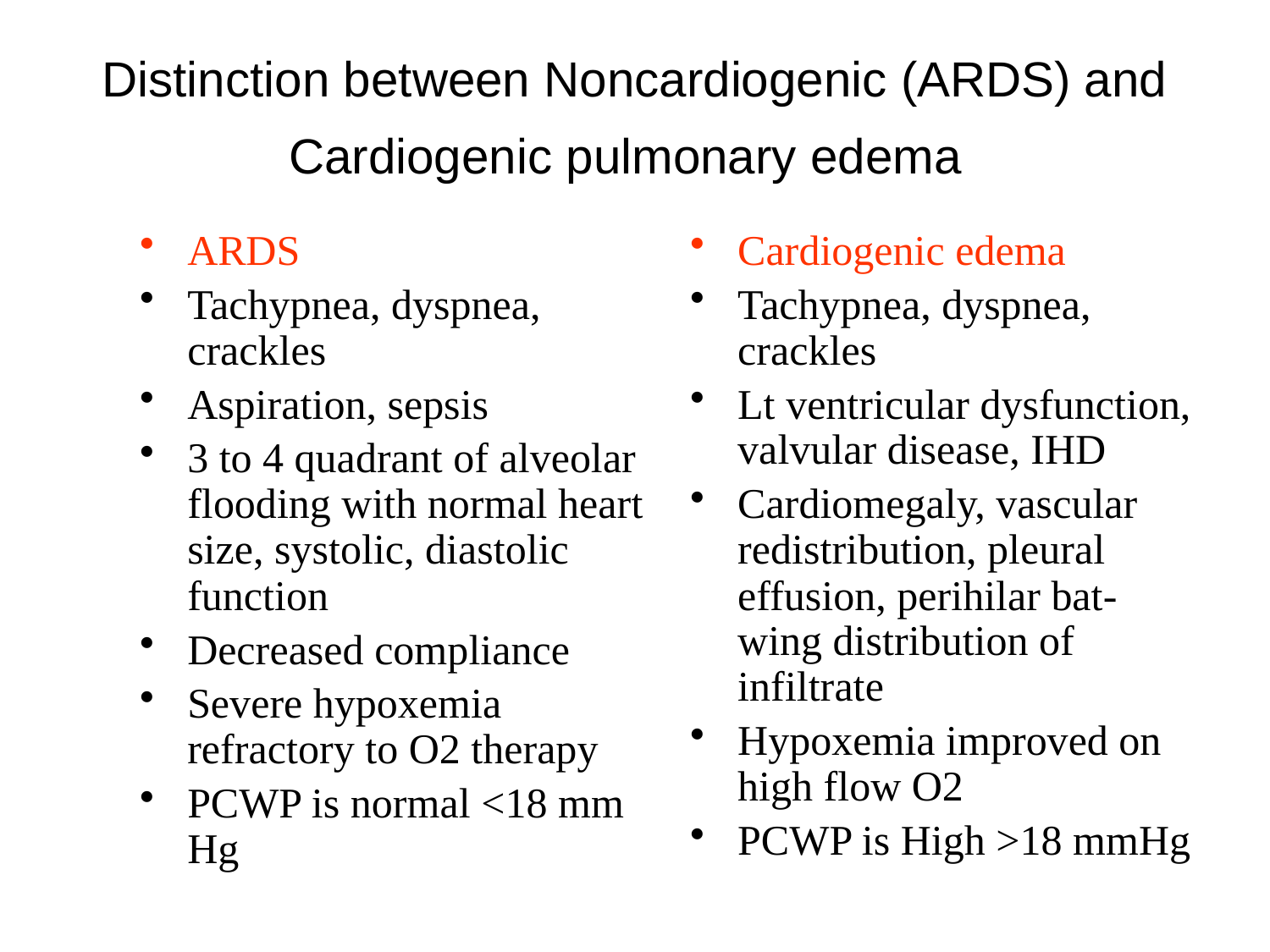

# Distinction between Noncardiogenic (ARDS) and Cardiogenic pulmonary edema
ARDS
Tachypnea, dyspnea, crackles
Aspiration, sepsis
3 to 4 quadrant of alveolar flooding with normal heart size, systolic, diastolic function
Decreased compliance
Severe hypoxemia refractory to O2 therapy
PCWP is normal <18 mm Hg

Cardiogenic edema
Tachypnea, dyspnea, crackles
Lt ventricular dysfunction, valvular disease, IHD
Cardiomegaly, vascular redistribution, pleural effusion, perihilar bat-wing distribution of infiltrate
Hypoxemia improved on high flow O2
PCWP is High >18 mmHg